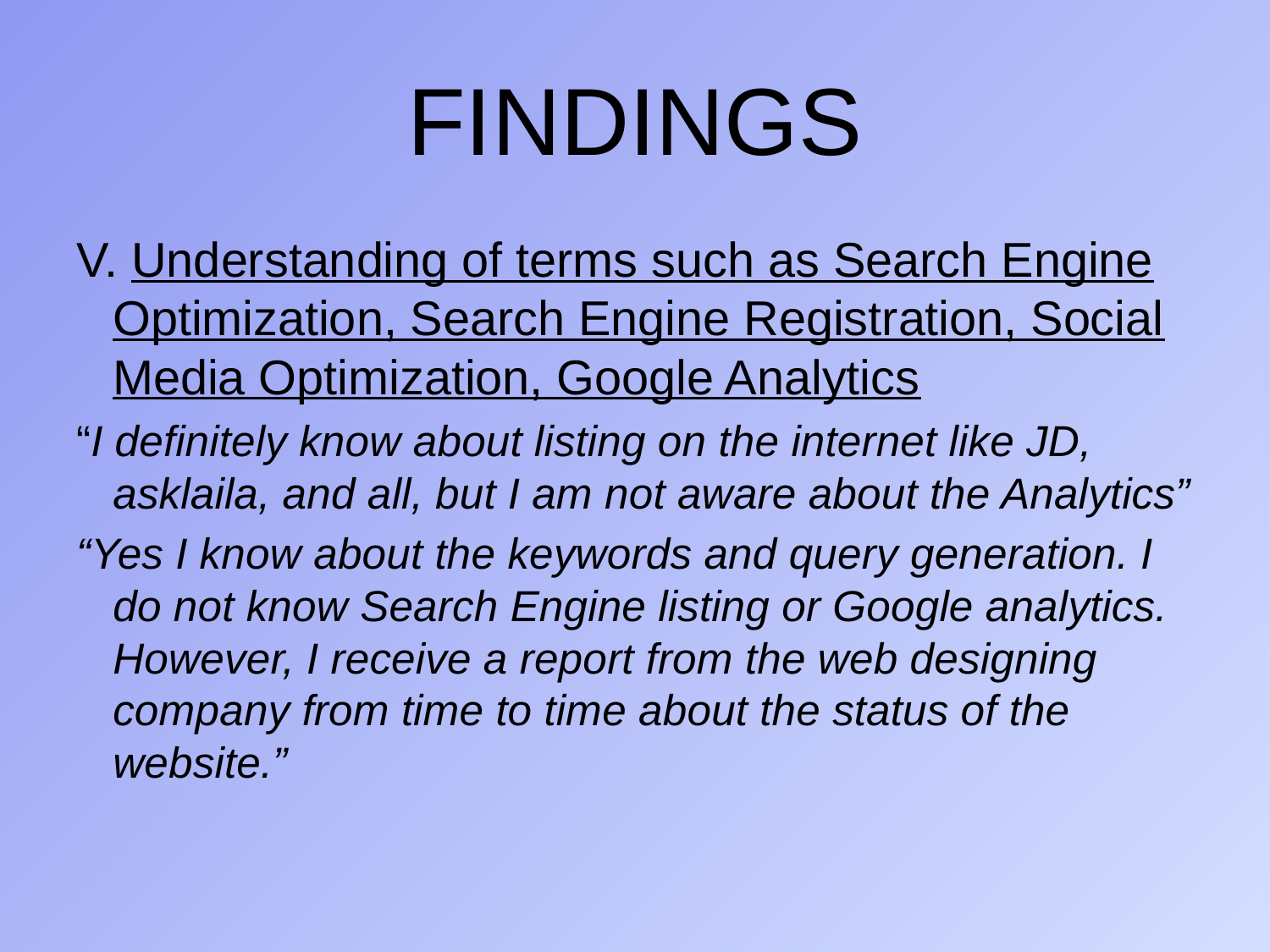

# FINDINGS
V. Understanding of terms such as Search Engine Optimization, Search Engine Registration, Social Media Optimization, Google Analytics
“I definitely know about listing on the internet like JD, asklaila, and all, but I am not aware about the Analytics”
“Yes I know about the keywords and query generation. I do not know Search Engine listing or Google analytics. However, I receive a report from the web designing company from time to time about the status of the website.”